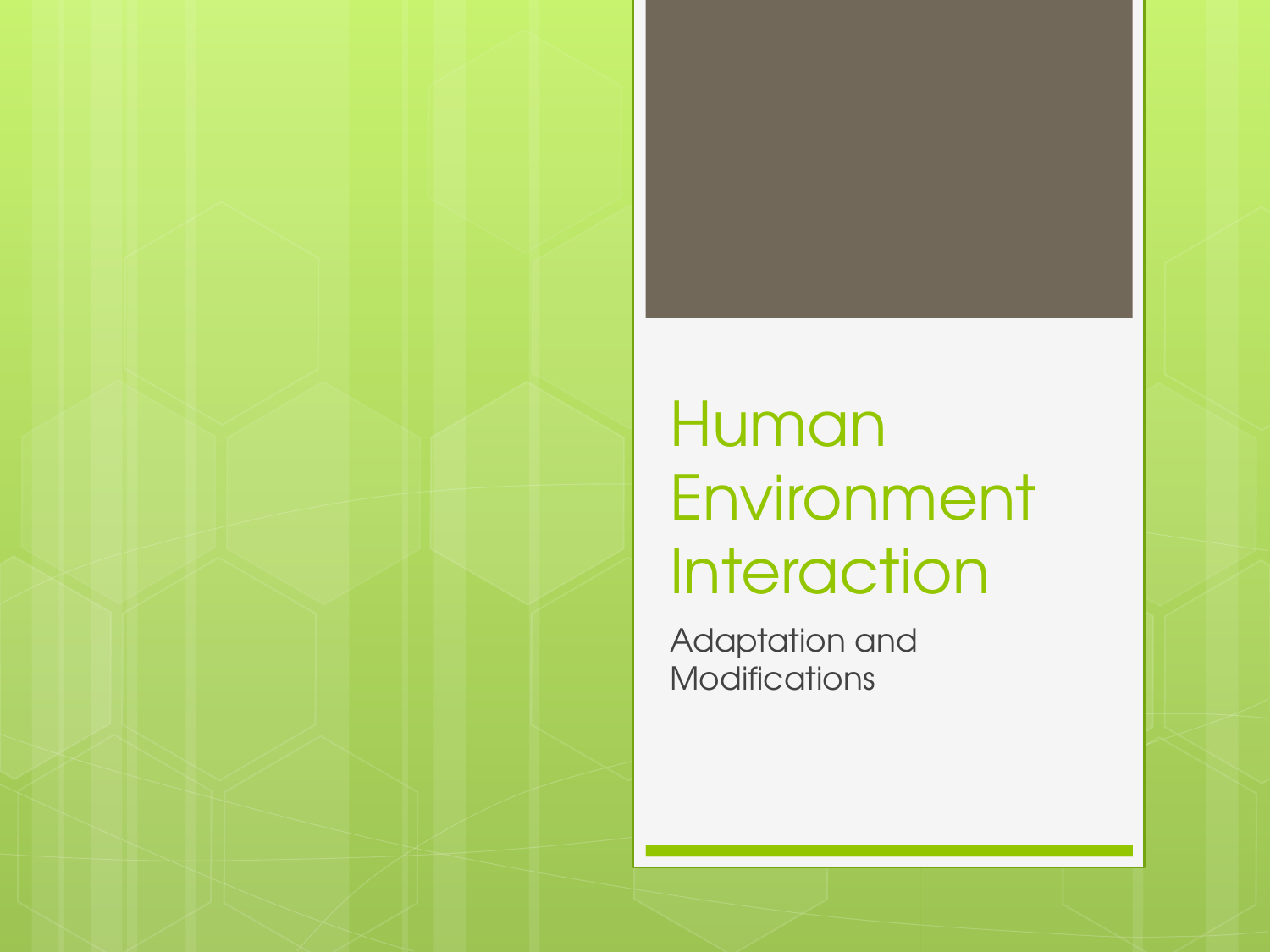

# Human Environment Interaction
Adaptation and Modifications